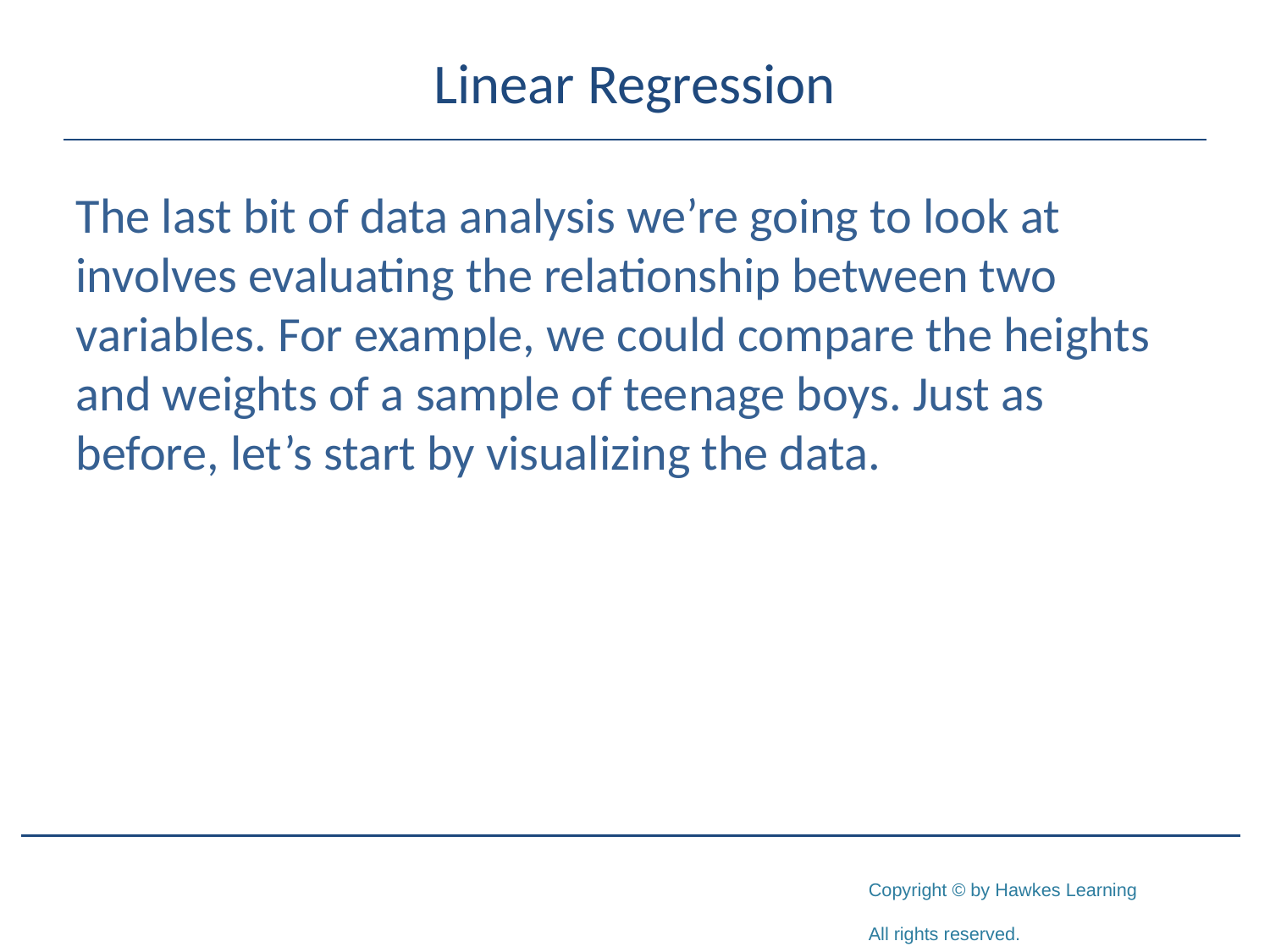

# Linear Regression
The last bit of data analysis we’re going to look at involves evaluating the relationship between two variables. For example, we could compare the heights and weights of a sample of teenage boys. Just as before, let’s start by visualizing the data.